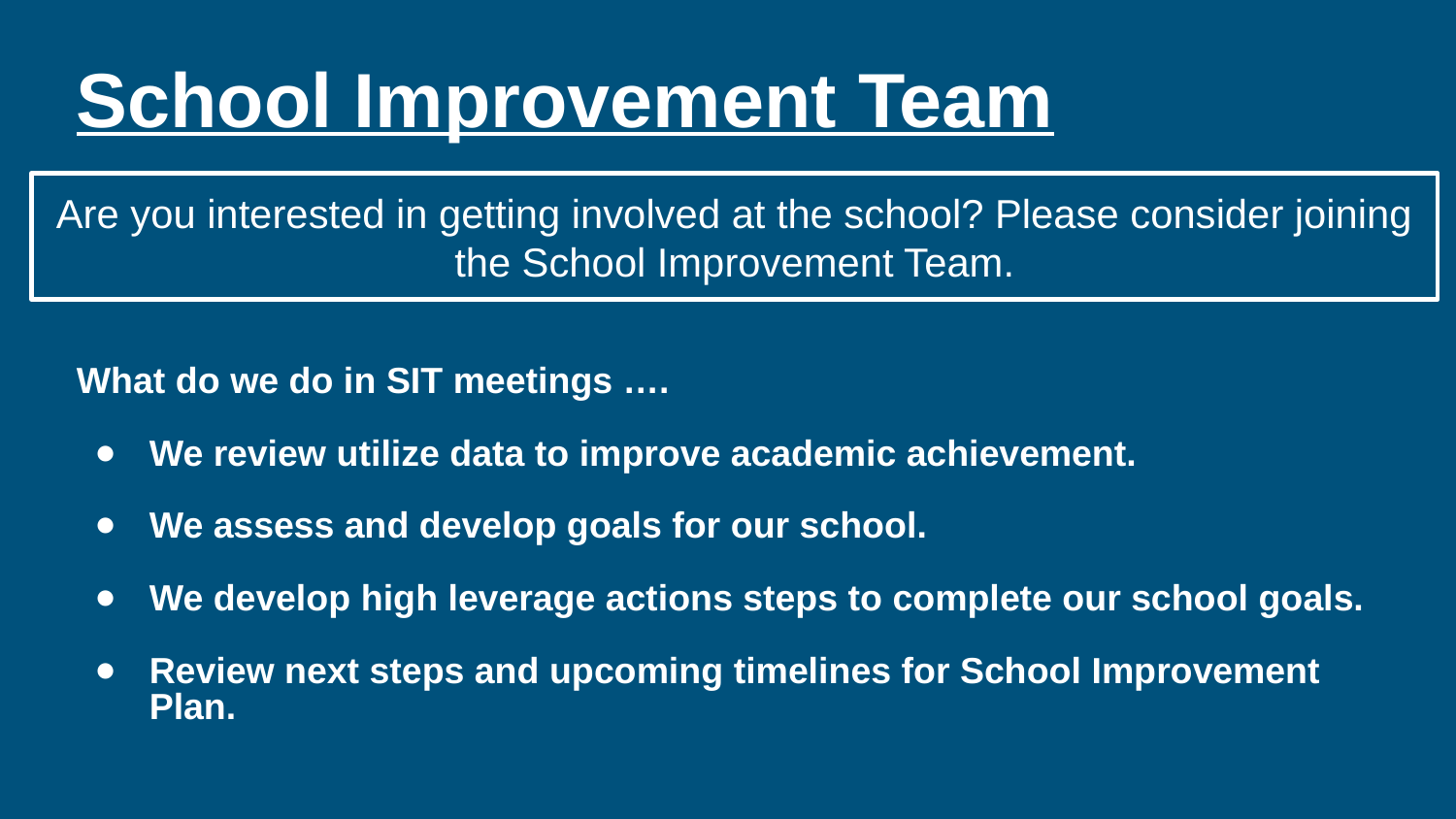

School Improvement Team
Are you interested in getting involved at the school? Please consider joining the School Improvement Team.
What do we do in SIT meetings ….

We review utilize data to improve academic achievement.

We assess and develop goals for our school.

We develop high leverage actions steps to complete our school goals.

Review next steps and upcoming timelines for School Improvement Plan.